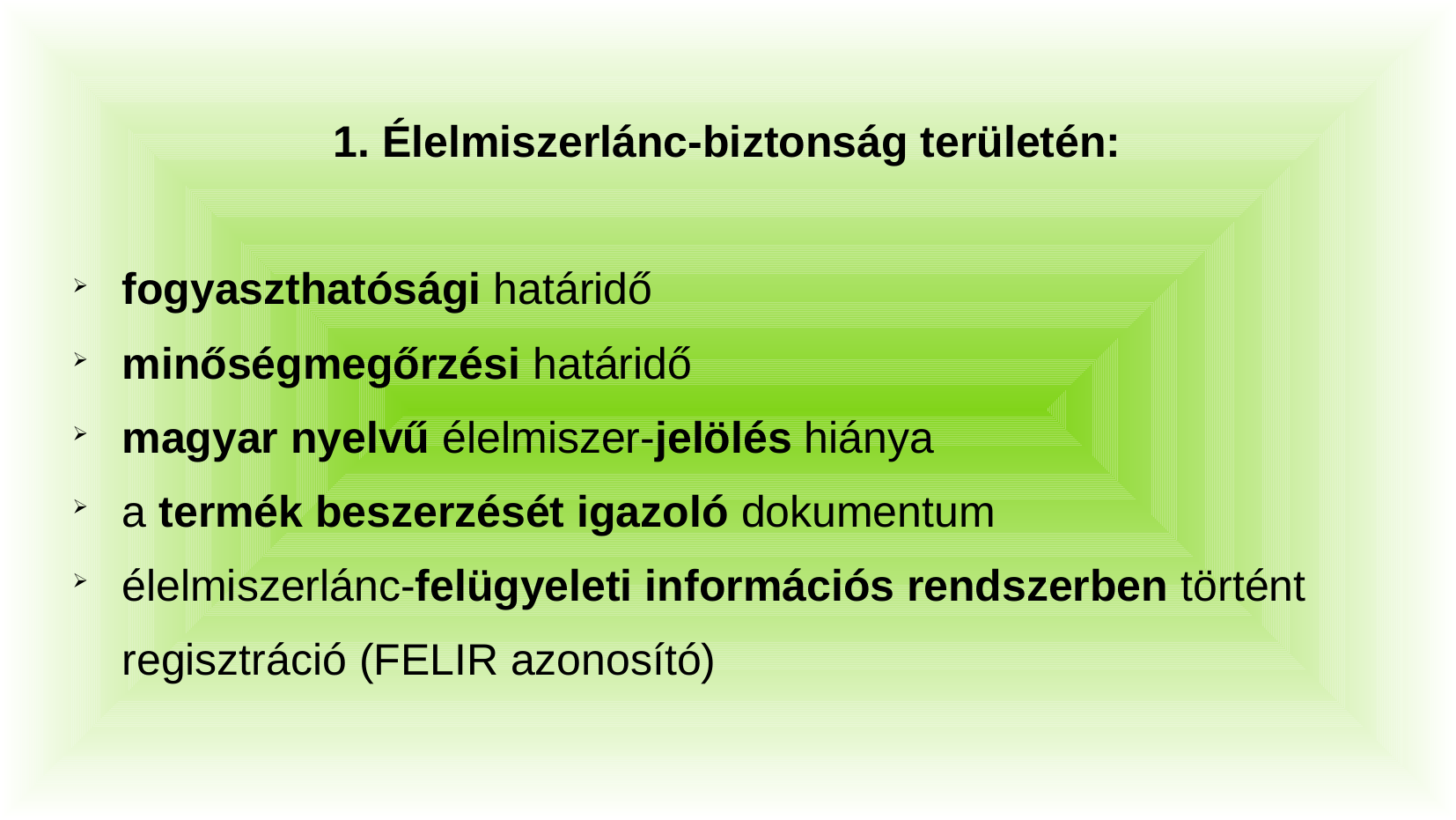

1. Élelmiszerlánc-biztonság területén:

fogyaszthatósági határidő
minőségmegőrzési határidő
magyar nyelvű élelmiszer-jelölés hiánya
a termék beszerzését igazoló dokumentum
élelmiszerlánc-felügyeleti információs rendszerben történt regisztráció (FELIR azonosító)